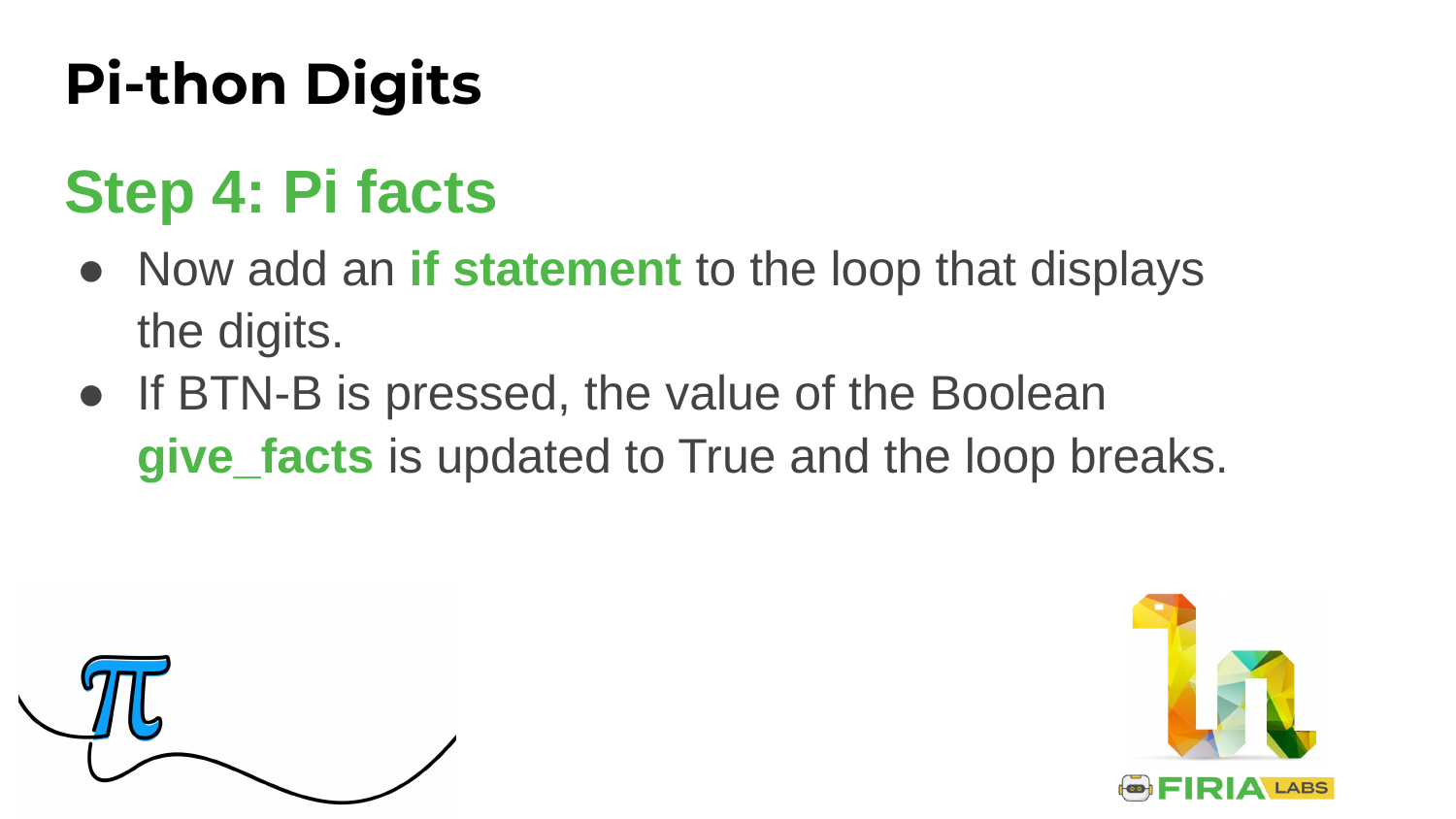

# Pi-thon Digits
Step 4: Pi facts
Now add an if statement to the loop that displays the digits.
If BTN-B is pressed, the value of the Boolean give_facts is updated to True and the loop breaks.